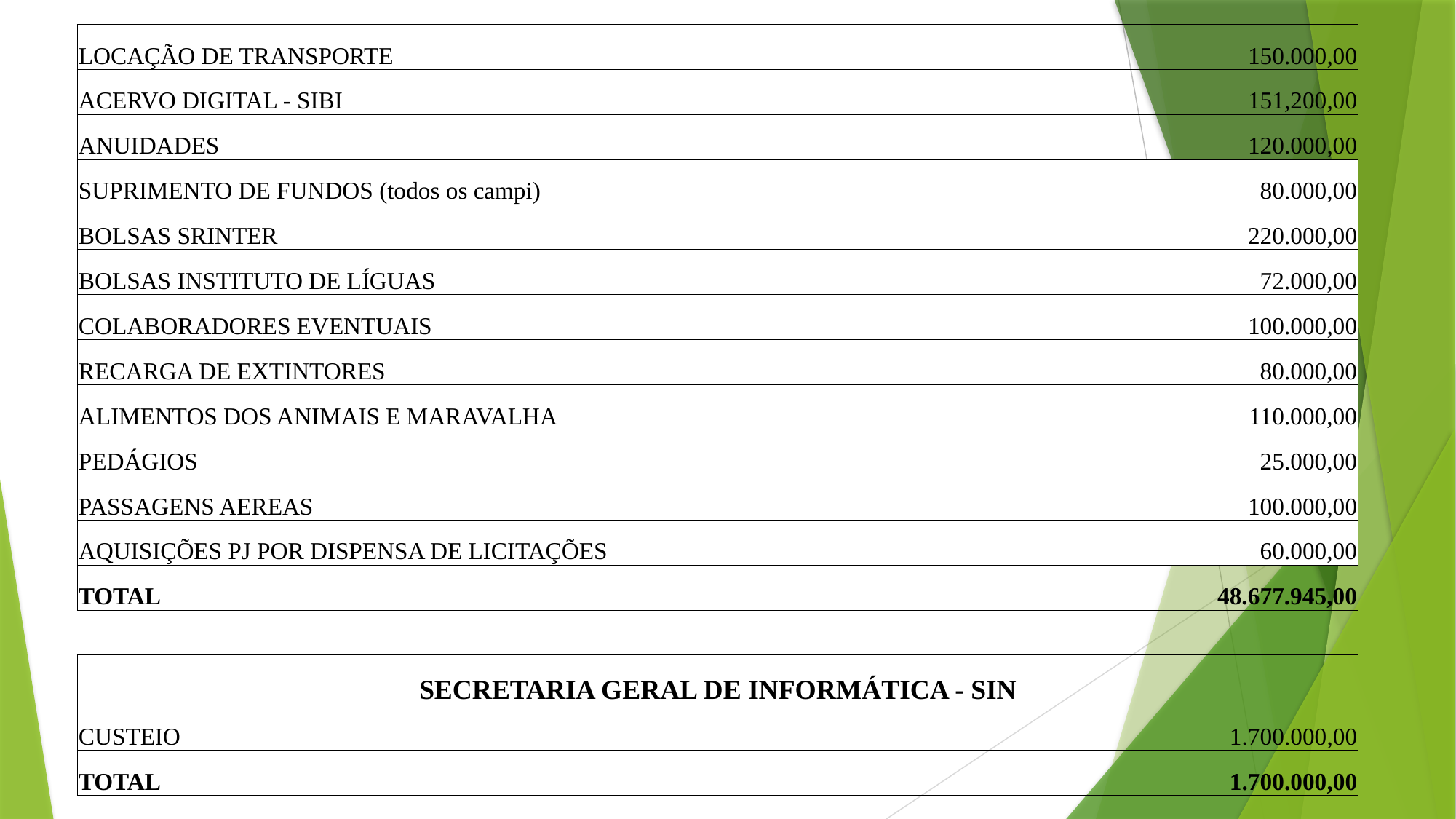

| LOCAÇÃO DE TRANSPORTE | 150.000,00 |
| --- | --- |
| ACERVO DIGITAL - SIBI | 151,200,00 |
| ANUIDADES | 120.000,00 |
| SUPRIMENTO DE FUNDOS (todos os campi) | 80.000,00 |
| BOLSAS SRINTER | 220.000,00 |
| BOLSAS INSTITUTO DE LÍGUAS | 72.000,00 |
| COLABORADORES EVENTUAIS | 100.000,00 |
| RECARGA DE EXTINTORES | 80.000,00 |
| ALIMENTOS DOS ANIMAIS E MARAVALHA | 110.000,00 |
| PEDÁGIOS | 25.000,00 |
| PASSAGENS AEREAS | 100.000,00 |
| AQUISIÇÕES PJ POR DISPENSA DE LICITAÇÕES | 60.000,00 |
| TOTAL | 48.677.945,00 |
|  |  |
| SECRETARIA GERAL DE INFORMÁTICA - SIN |  |
| CUSTEIO | 1.700.000,00 |
| TOTAL | 1.700.000,00 |